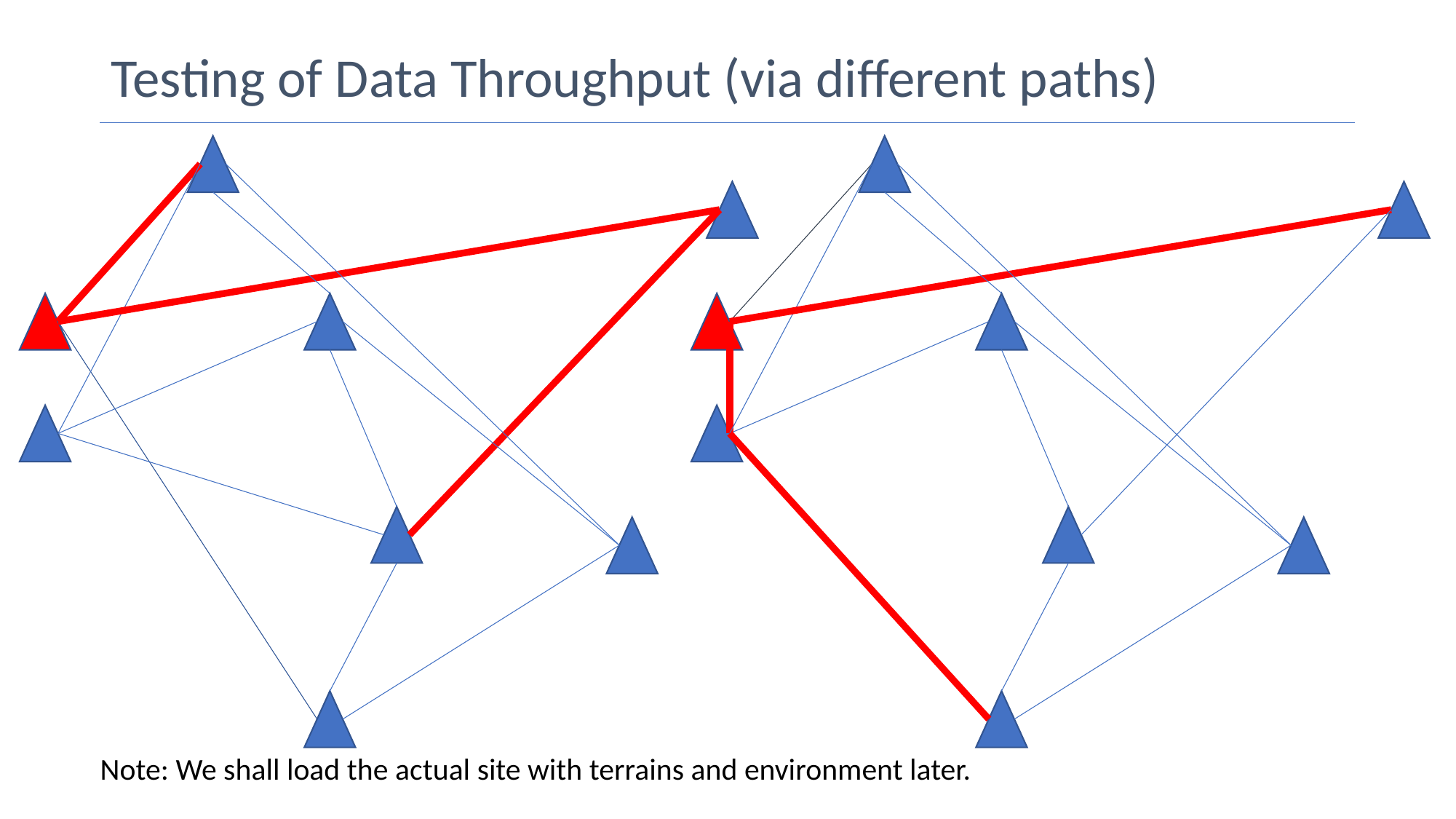

# Testing of Data Throughput (via different paths)

Note: We shall load the actual site with terrains and environment later.